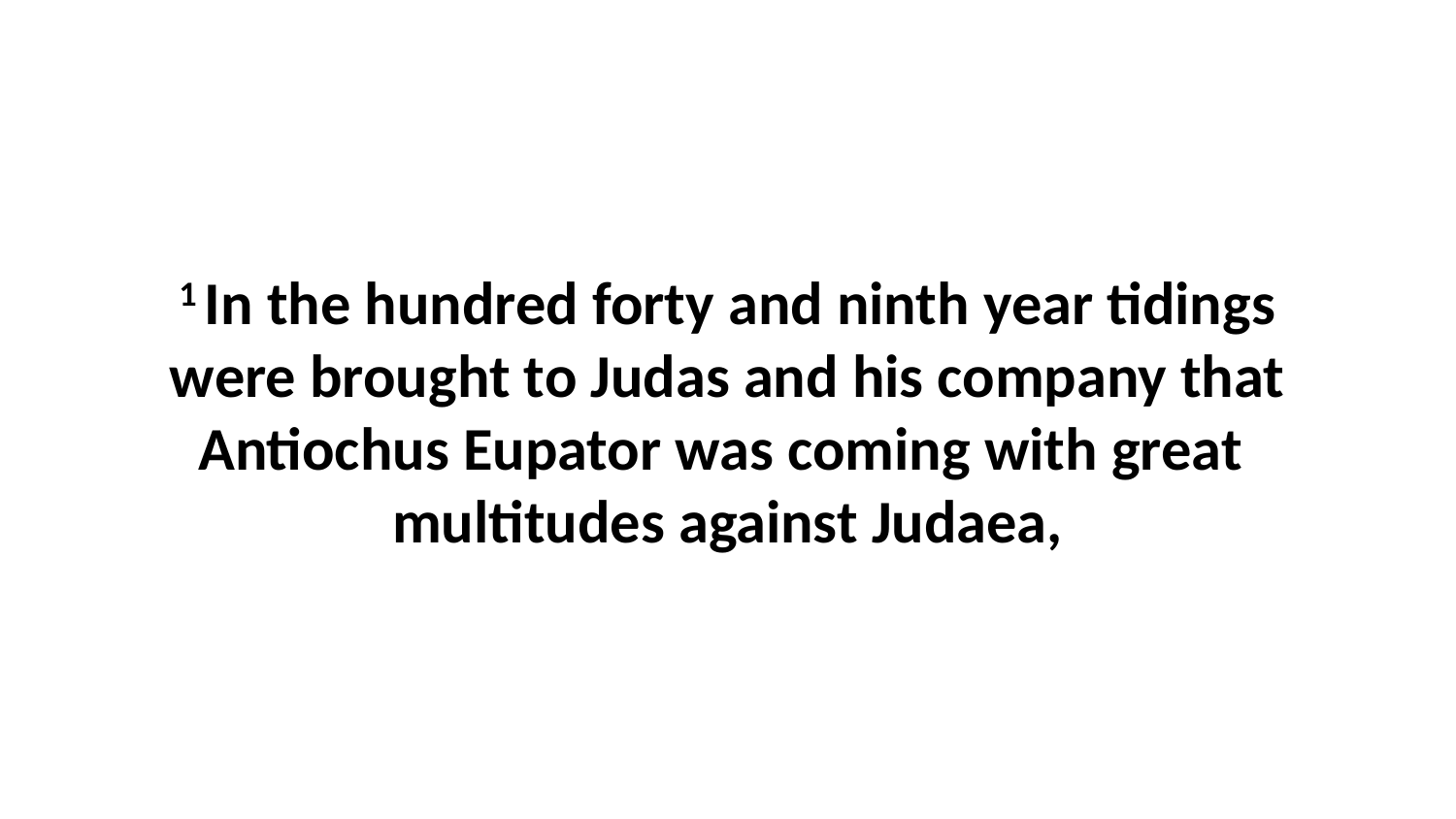

1 In the hundred forty and ninth year tidings were brought to Judas and his company that Antiochus Eupator was coming with great  multitudes against Judaea,